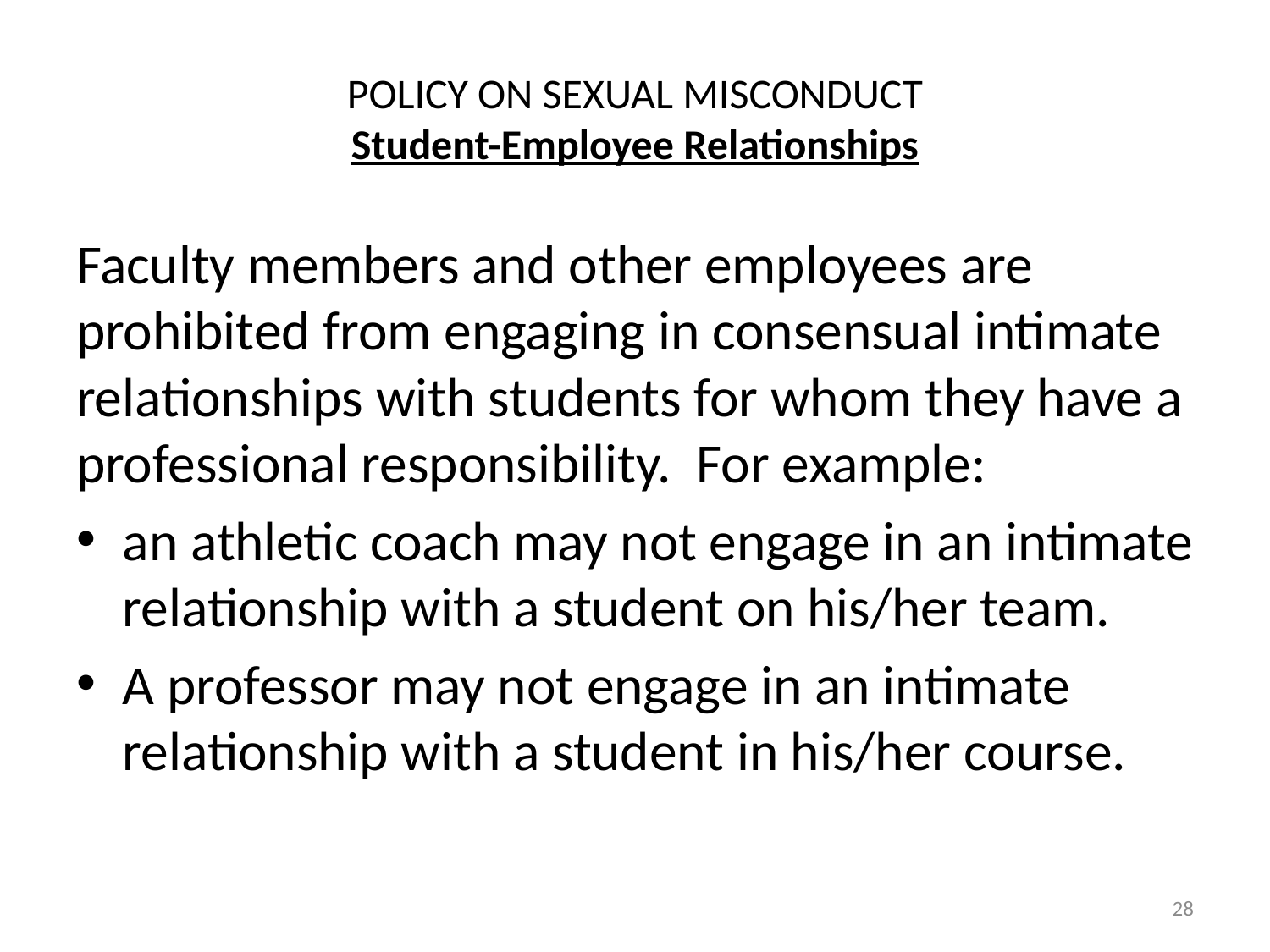

# POLICY ON SEXUAL MISCONDUCT Student-Employee Relationships
Faculty members and other employees are prohibited from engaging in consensual intimate relationships with students for whom they have a professional responsibility.  For example:
an athletic coach may not engage in an intimate relationship with a student on his/her team.
A professor may not engage in an intimate relationship with a student in his/her course.

28